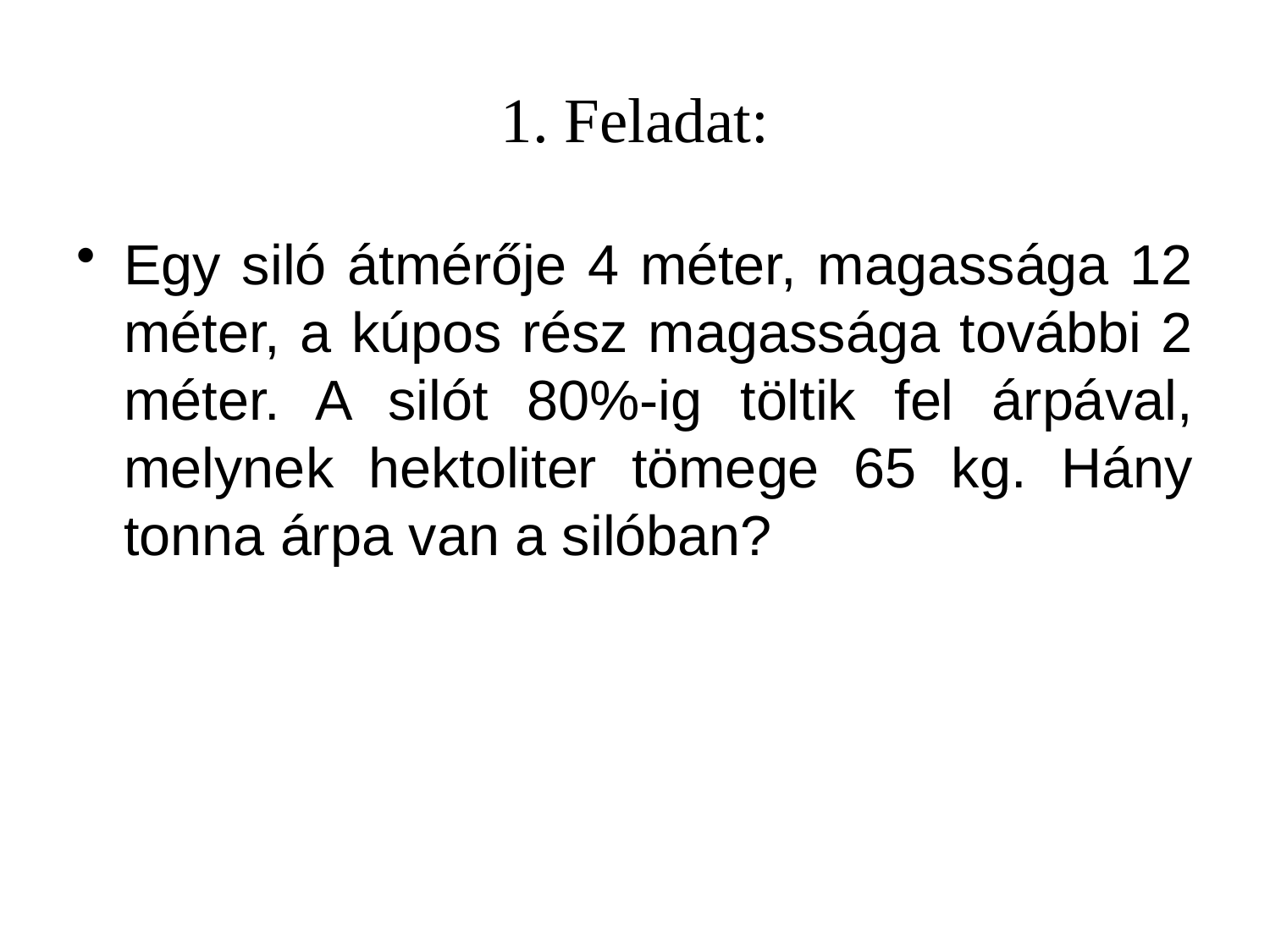

# 1. Feladat:
Egy siló átmérője 4 méter, magassága 12 méter, a kúpos rész magassága további 2 méter. A silót 80%-ig töltik fel árpával, melynek hektoliter tömege 65 kg. Hány tonna árpa van a silóban?